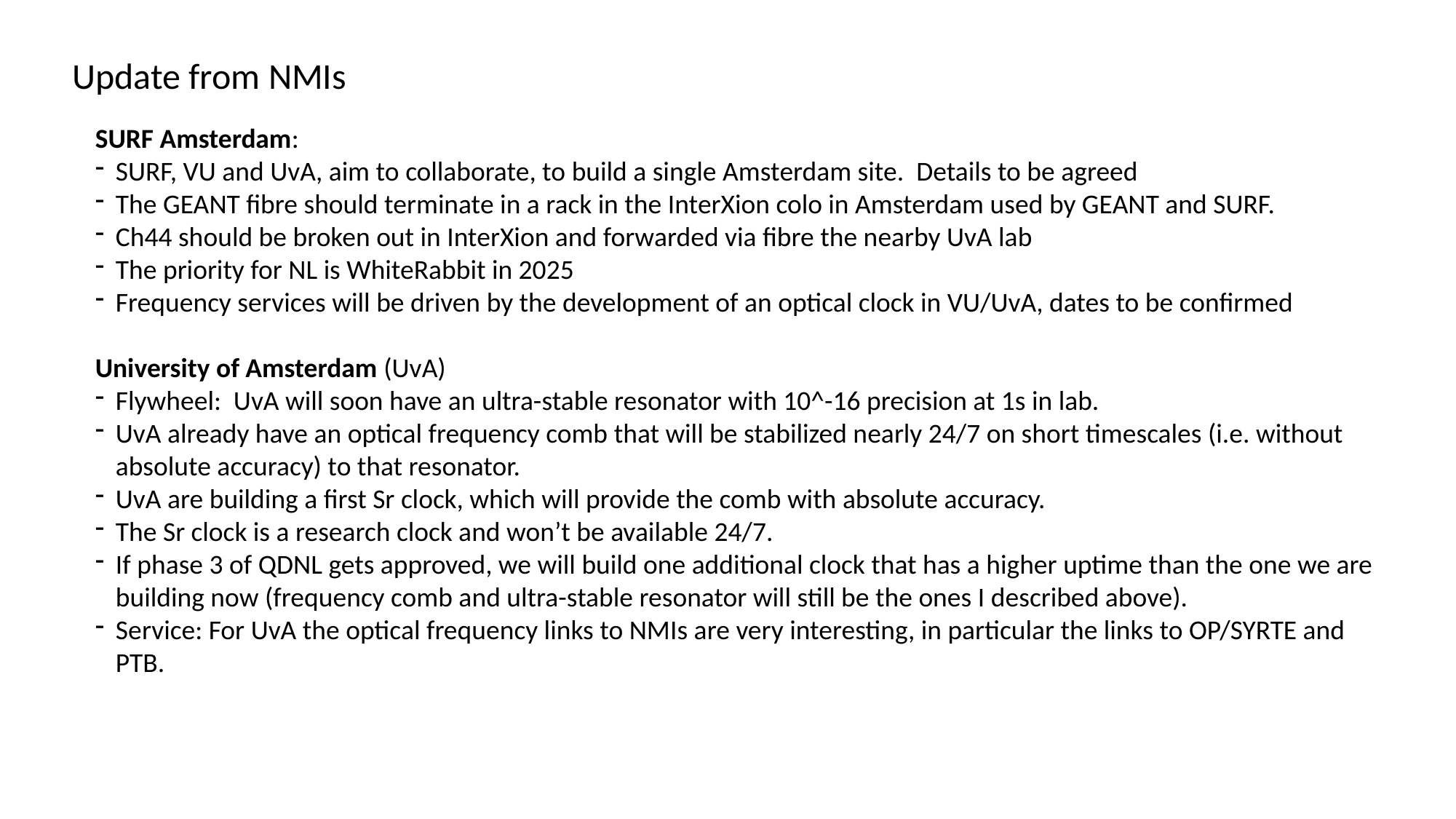

Update from NMIs
SURF Amsterdam:
SURF, VU and UvA, aim to collaborate, to build a single Amsterdam site.  Details to be agreed
The GEANT fibre should terminate in a rack in the InterXion colo in Amsterdam used by GEANT and SURF.
Ch44 should be broken out in InterXion and forwarded via fibre the nearby UvA lab
The priority for NL is WhiteRabbit in 2025
Frequency services will be driven by the development of an optical clock in VU/UvA, dates to be confirmed

University of Amsterdam (UvA)
Flywheel:  UvA will soon have an ultra-stable resonator with 10^-16 precision at 1s in lab.
UvA already have an optical frequency comb that will be stabilized nearly 24/7 on short timescales (i.e. without absolute accuracy) to that resonator.
UvA are building a first Sr clock, which will provide the comb with absolute accuracy.
The Sr clock is a research clock and won’t be available 24/7.
If phase 3 of QDNL gets approved, we will build one additional clock that has a higher uptime than the one we are building now (frequency comb and ultra-stable resonator will still be the ones I described above).
Service: For UvA the optical frequency links to NMIs are very interesting, in particular the links to OP/SYRTE and PTB.